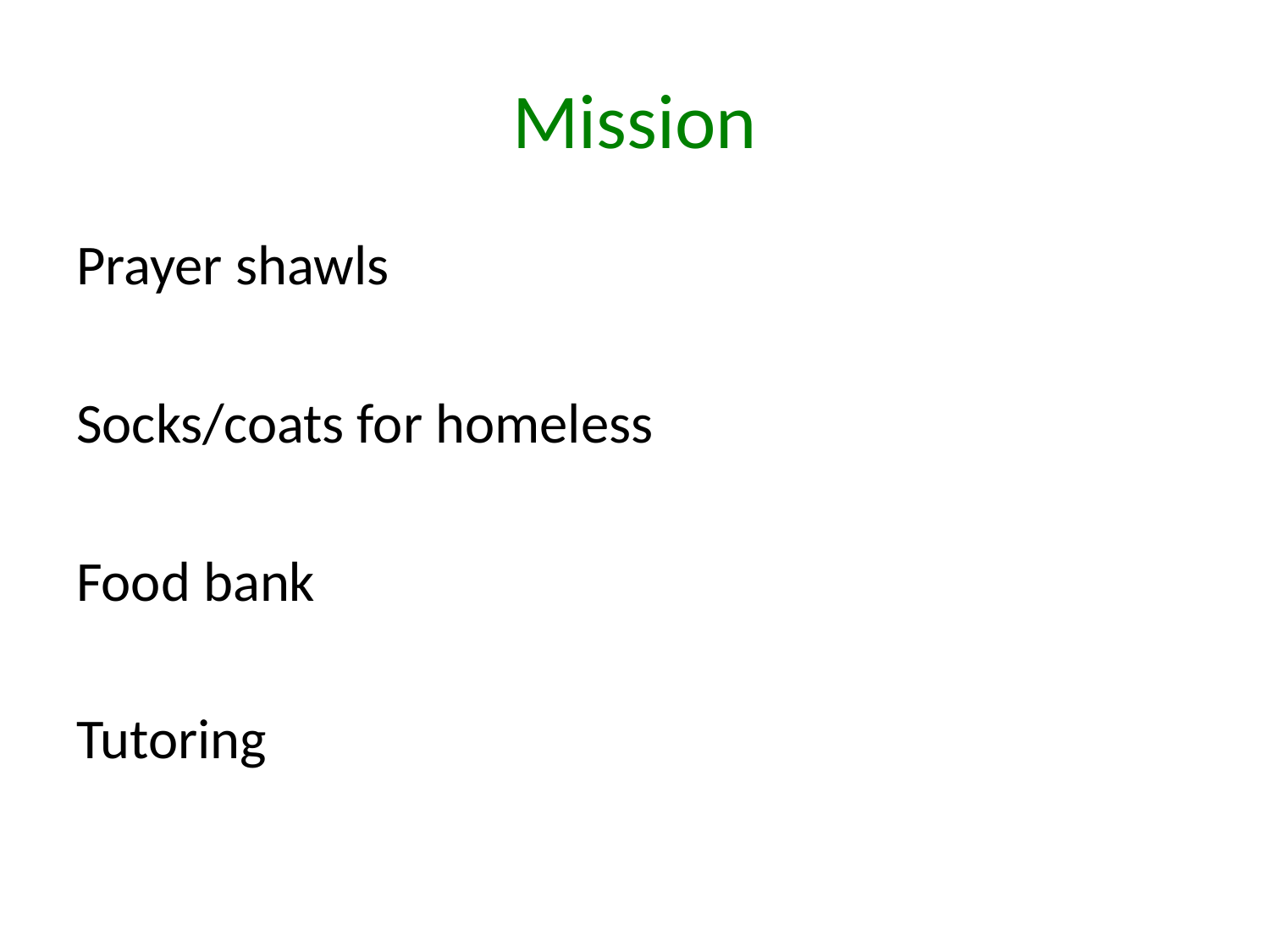

# Mission
Prayer shawls

Socks/coats for homeless

Food bank

Tutoring